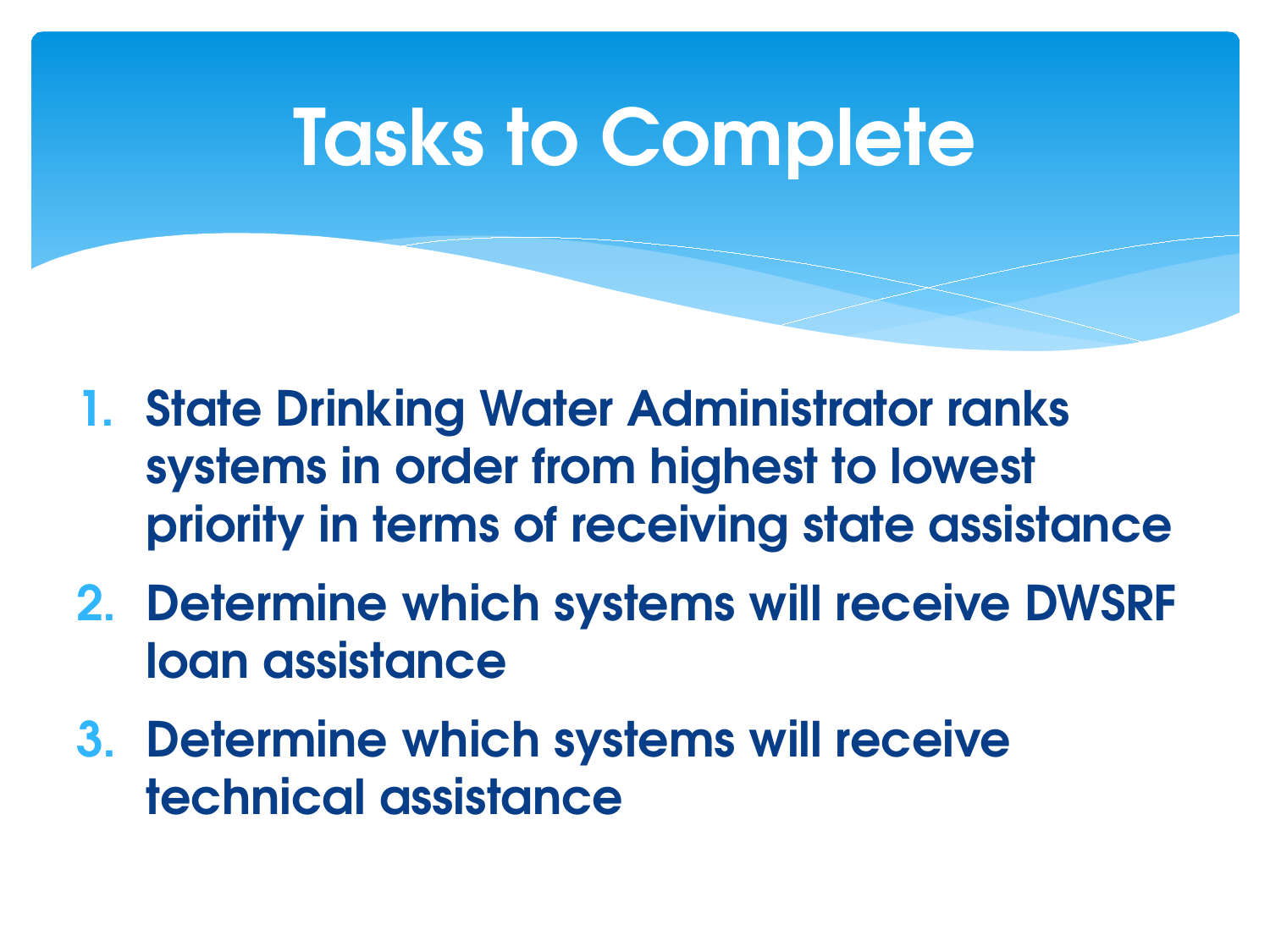

# Tasks to Complete
State Drinking Water Administrator ranks systems in order from highest to lowest priority in terms of receiving state assistance
Determine which systems will receive DWSRF loan assistance
Determine which systems will receive technical assistance